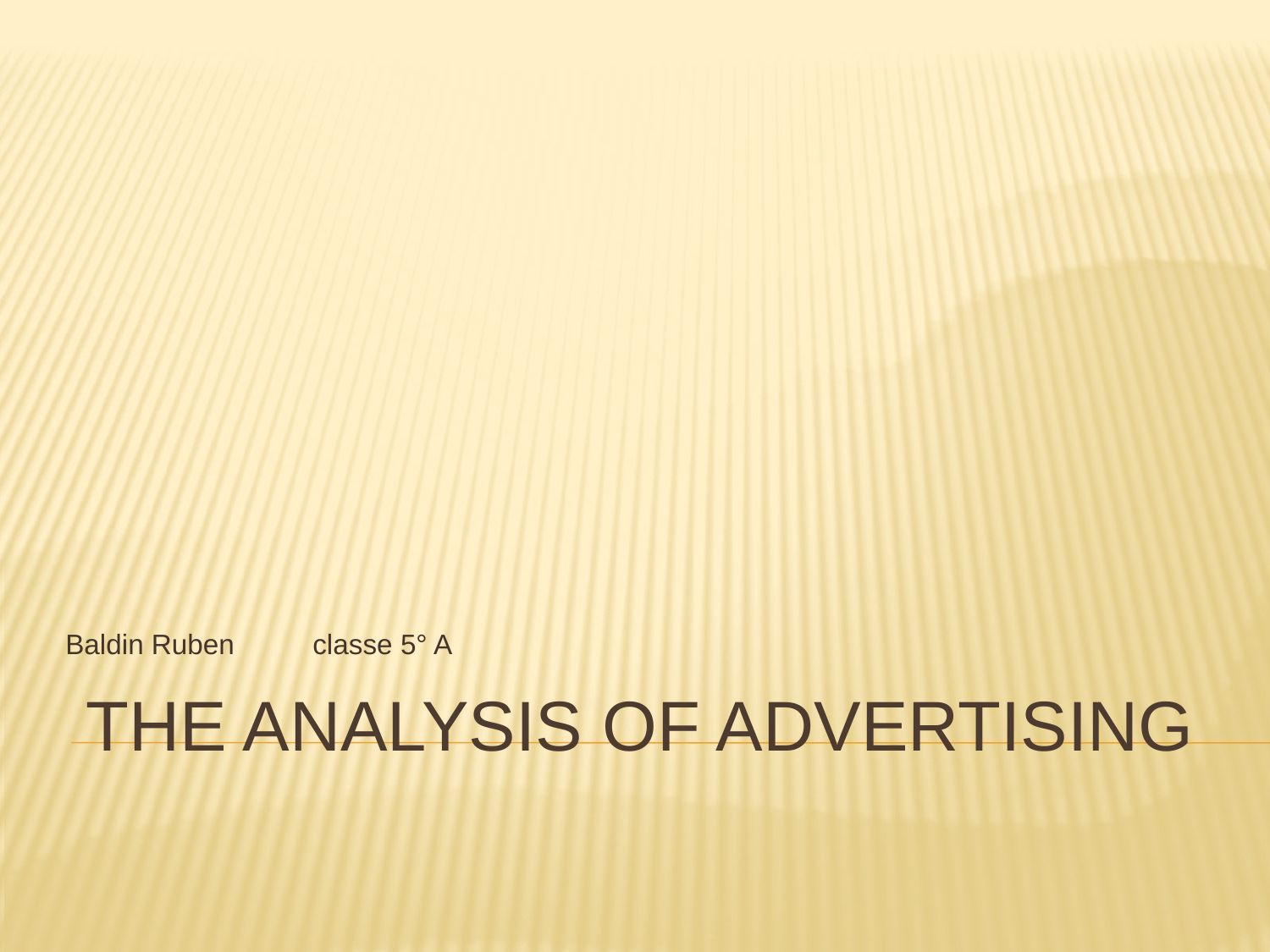

Baldin Ruben          classe 5° A
# The analysis of advertising